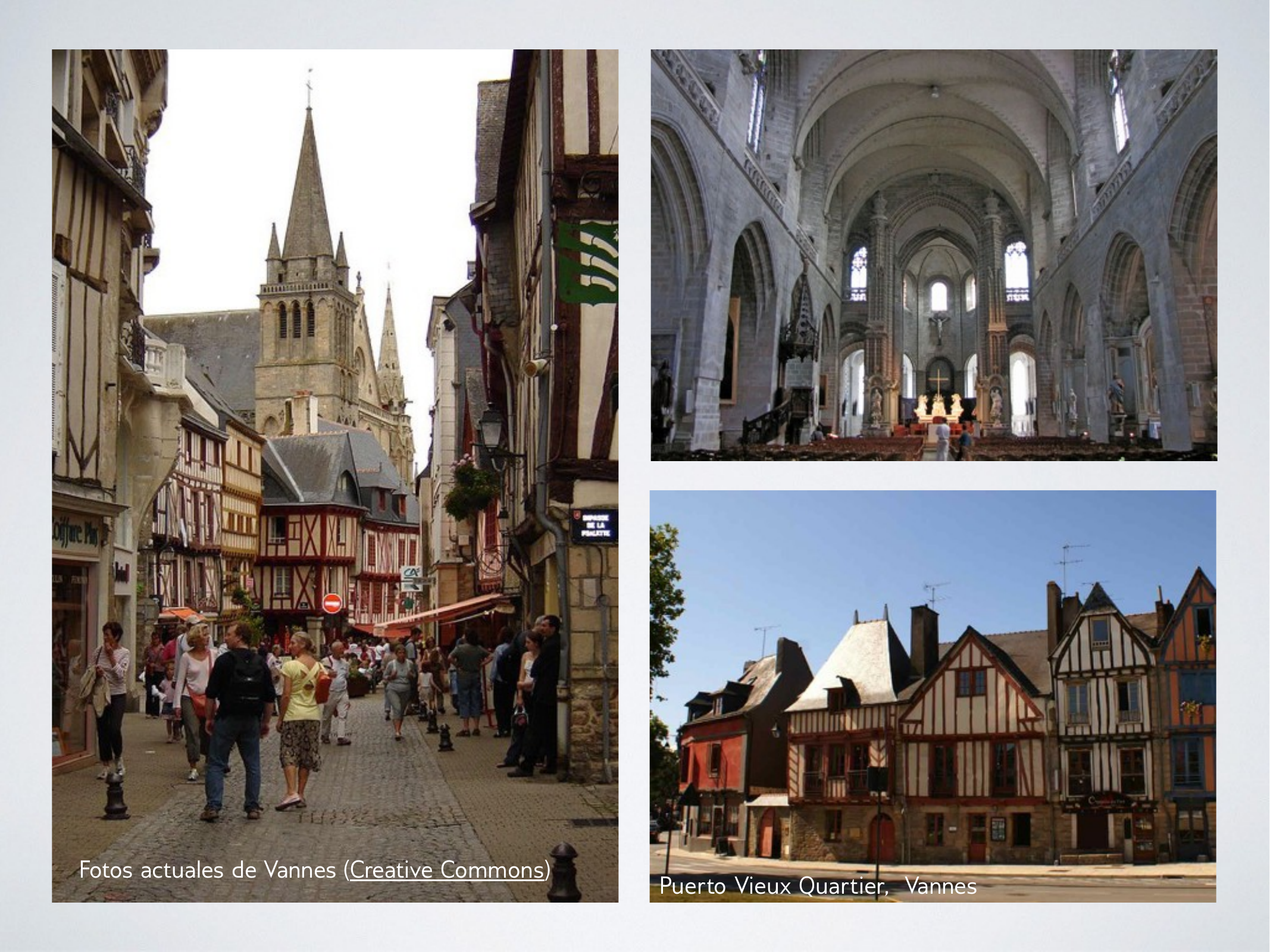

Fotos actuales de Vannes (Creative Commons)
Puerto Vieux Quartier,  Vannes